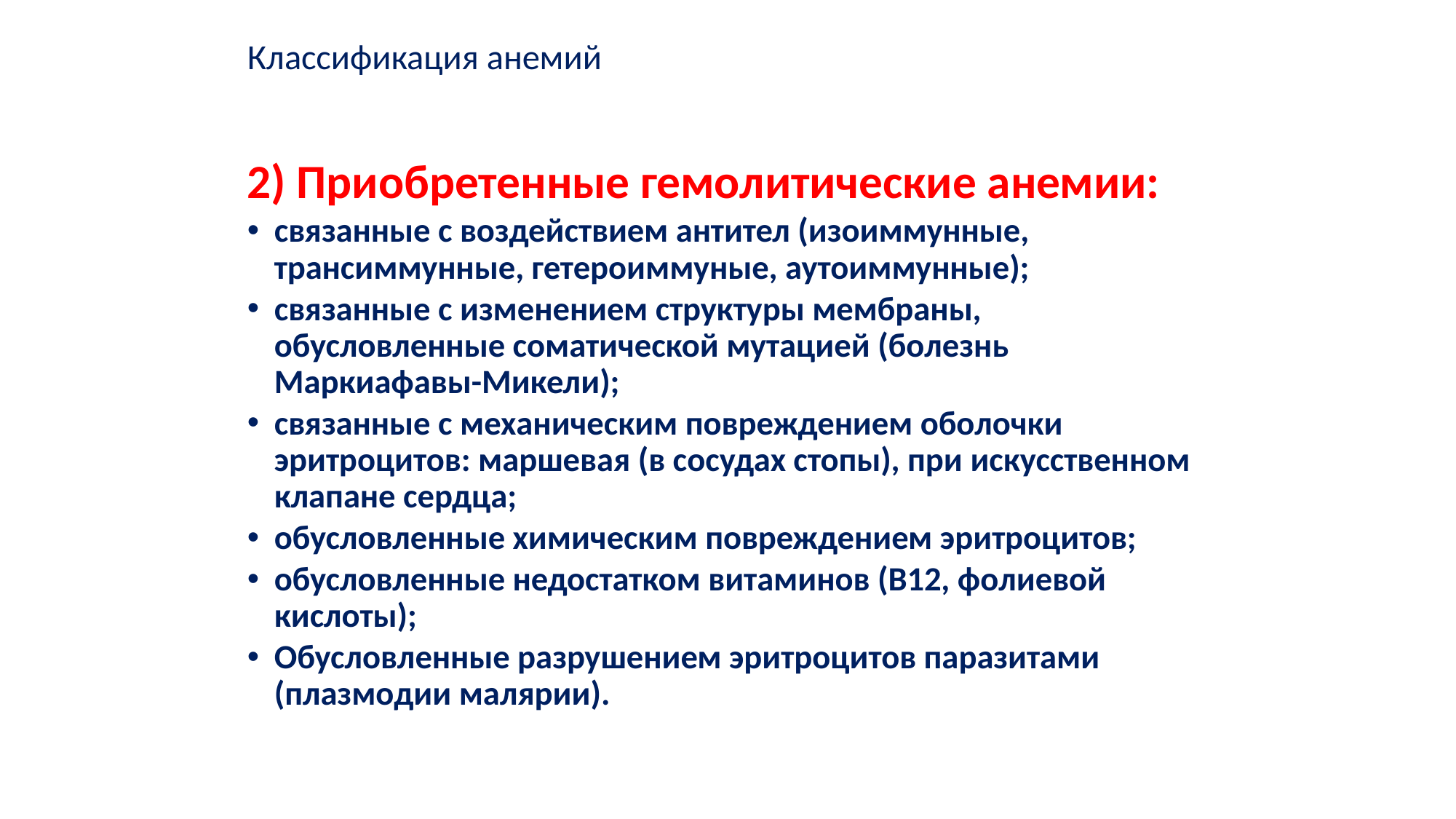

# Классификация анемий
2) Приобретенные гемолитические анемии:
связанные с воздействием антител (изоиммунные, трансиммунные, гетероиммуные, аутоиммунные);
связанные с изменением структуры мембраны, обусловленные соматической мутацией (болезнь Маркиафавы-Микели);
связанные с механическим повреждением оболочки эритроцитов: маршевая (в сосудах стопы), при искусственном клапане сердца;
обусловленные химическим повреждением эритроцитов;
обусловленные недостатком витаминов (В12, фолиевой кислоты);
Обусловленные разрушением эритроцитов паразитами (плазмодии малярии).